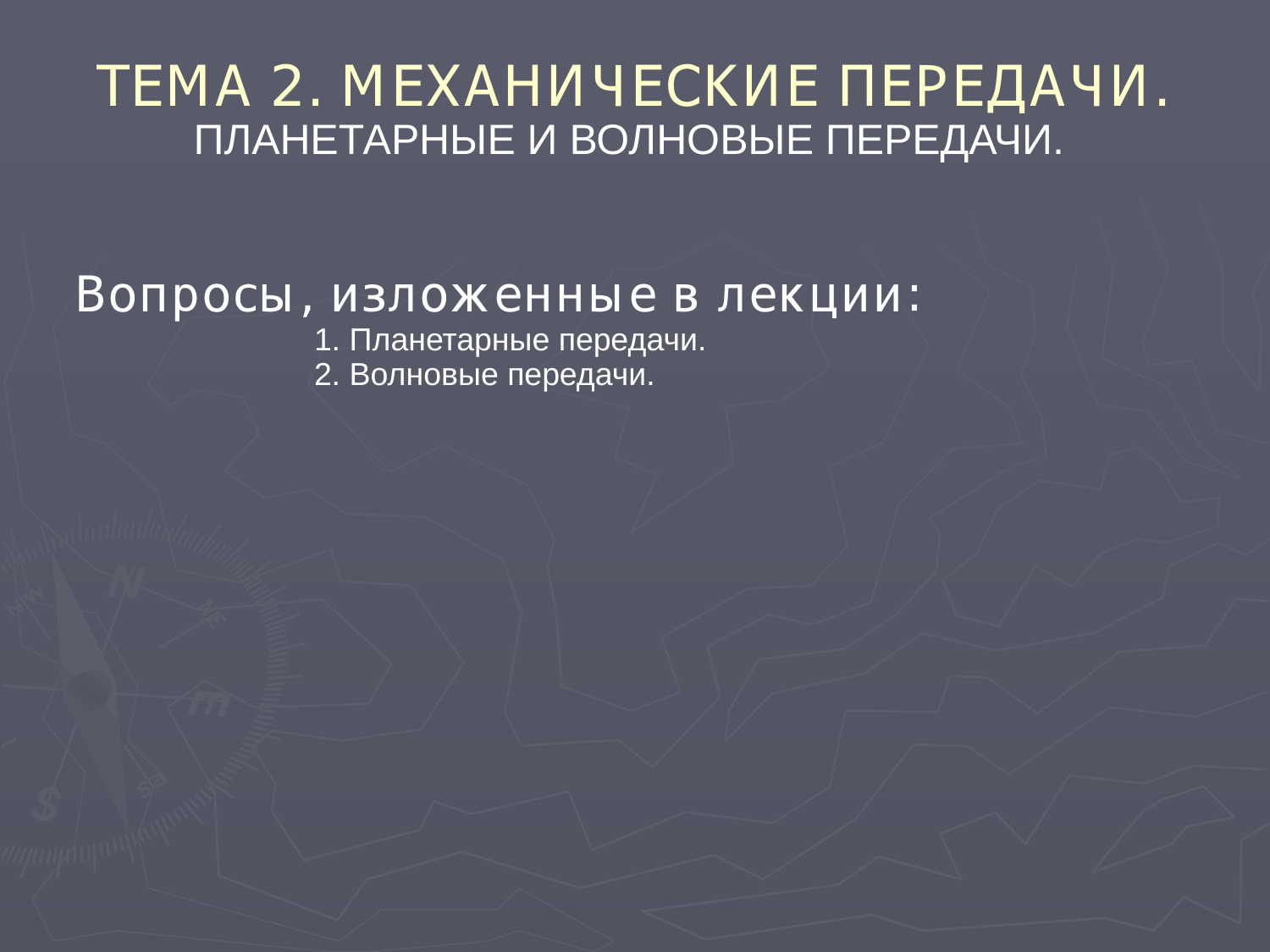

ТЕМА 2. МЕХАНИЧЕСКИЕ ПЕРЕДАЧИ.
ПЛАНЕТАРНЫЕ И ВОЛНОВЫЕ ПЕРЕДАЧИ.
Вопросы, изложенные в лекции:
			1. Планетарные передачи.
			2. Волновые передачи.